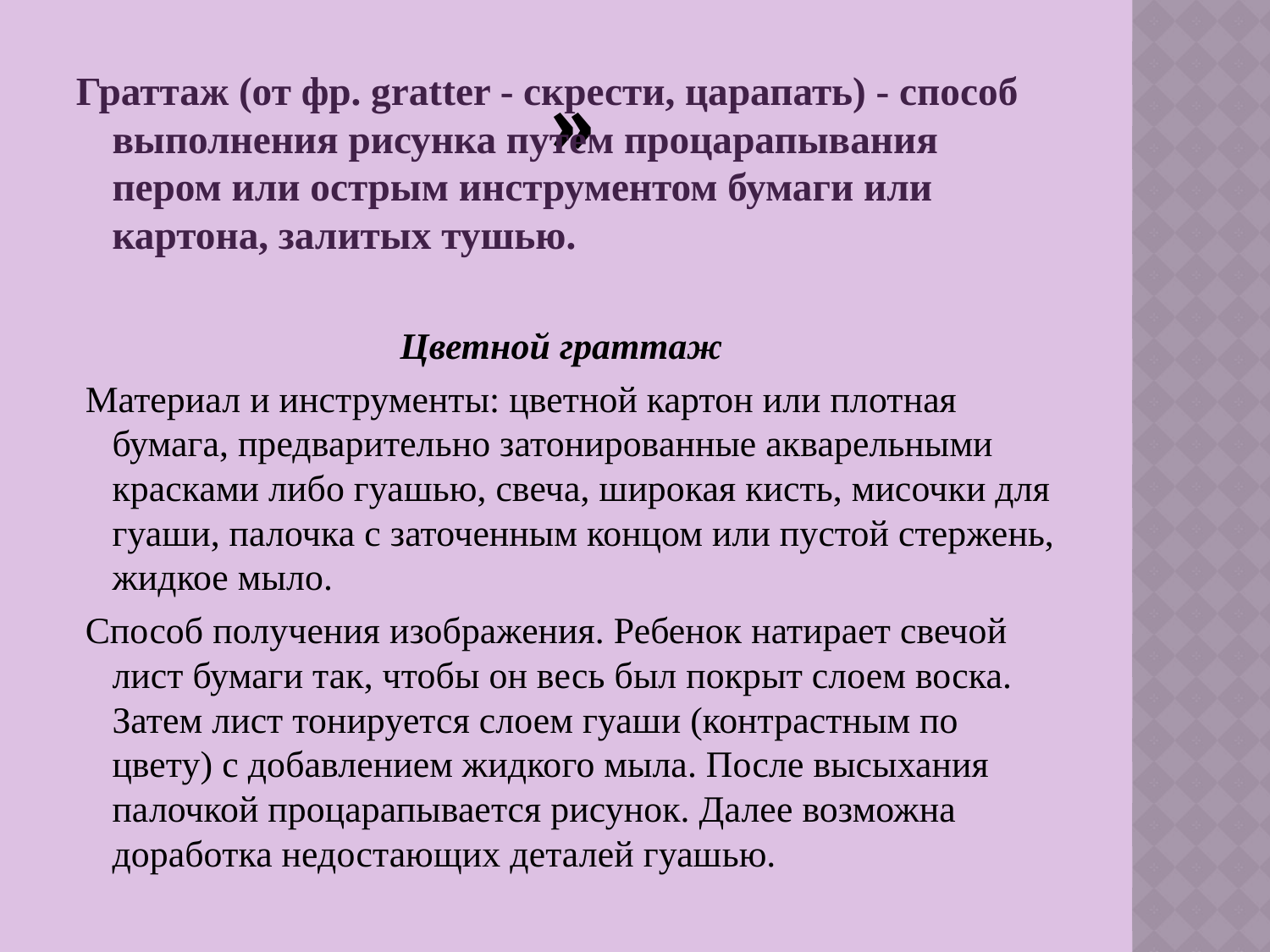

# »
Граттаж (от фр. gratter - скрести, царапать) - способ выполнения рисунка путем процарапывания пером или острым инструментом бумаги или картона, залитых тушью.

Цветной граттаж
 Материал и инструменты: цветной картон или плотная бумага, предварительно затонированные акварельными красками либо гуашью, свеча, широкая кисть, мисочки для гуаши, палочка с заточенным концом или пустой стержень, жидкое мыло.
 Способ получения изображения. Ребенок натирает свечой лист бумаги так, чтобы он весь был покрыт слоем воска. Затем лист тонируется слоем гуаши (контрастным по цвету) с добавлением жидкого мыла. После высыхания палочкой процарапывается рисунок. Далее возможна доработка недостающих деталей гуашью.